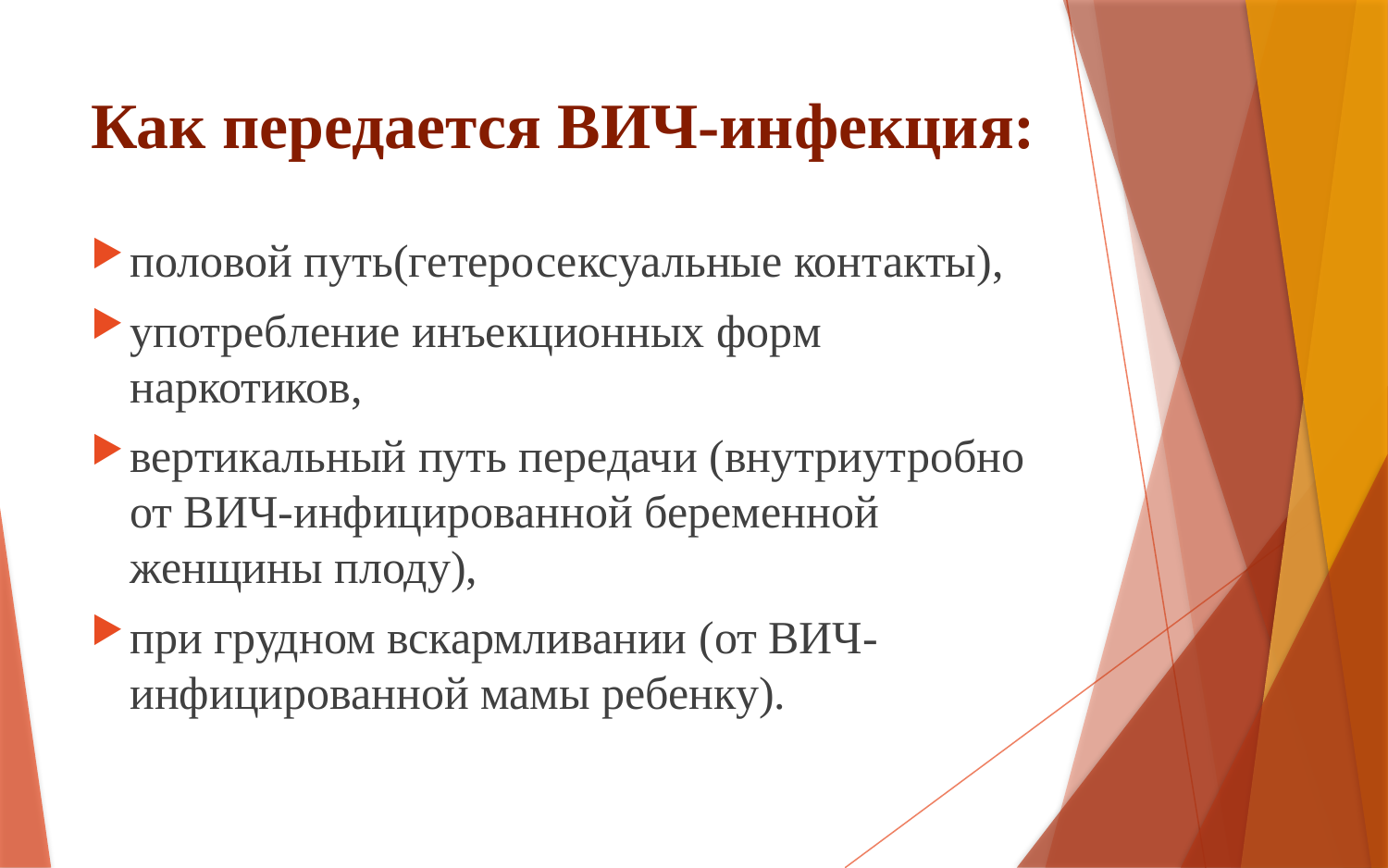

# Как передается ВИЧ-инфекция:
половой путь(гетеросексуальные контакты),
употребление инъекционных форм наркотиков,
вертикальный путь передачи (внутриутробно от ВИЧ-инфицированной беременной женщины плоду),
при грудном вскармливании (от ВИЧ-инфицированной мамы ребенку).